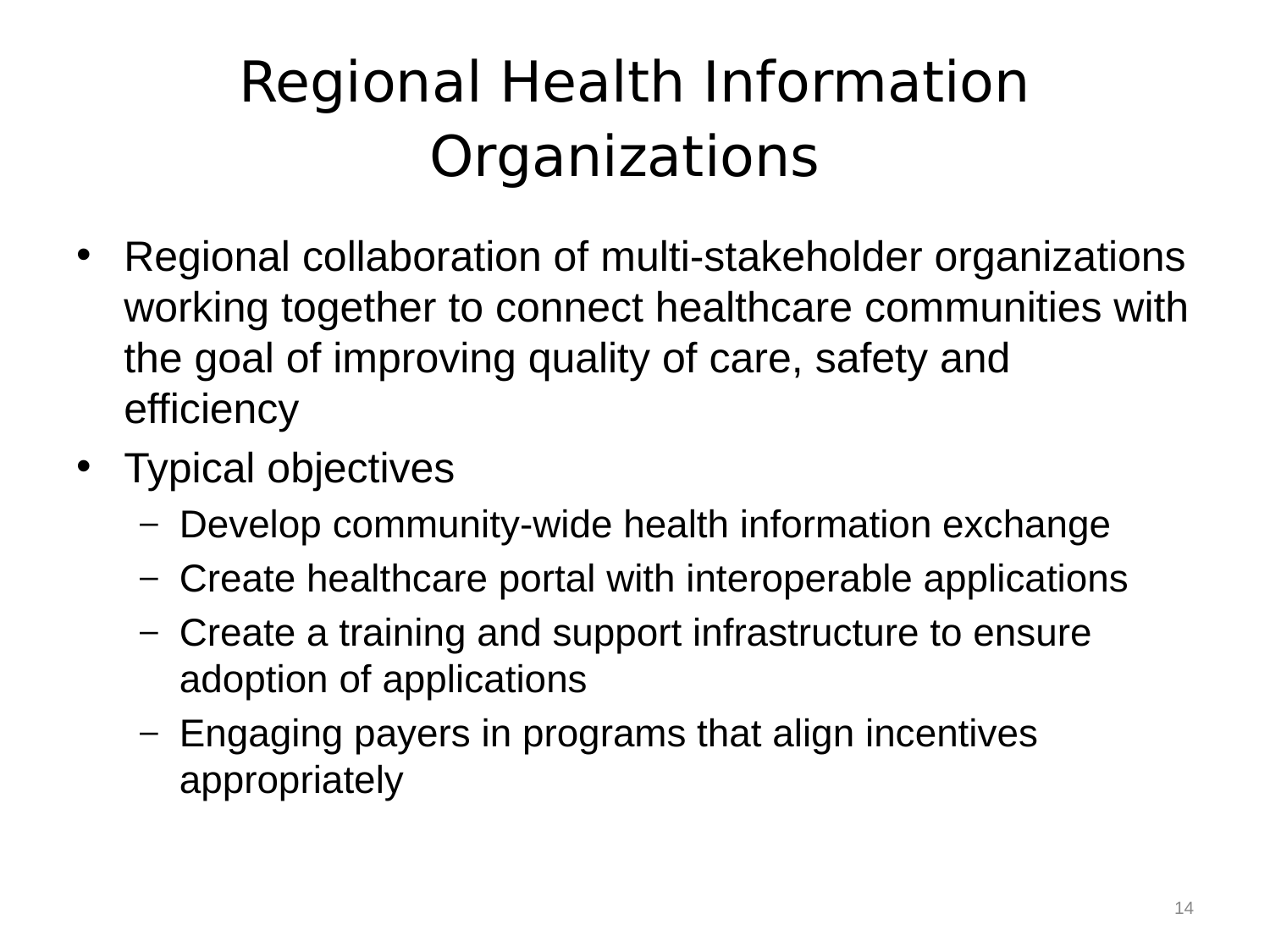

# Regional Health Information Organizations
Regional collaboration of multi-stakeholder organizations working together to connect healthcare communities with the goal of improving quality of care, safety and efficiency
Typical objectives
Develop community-wide health information exchange
Create healthcare portal with interoperable applications
Create a training and support infrastructure to ensure adoption of applications
Engaging payers in programs that align incentives appropriately
14